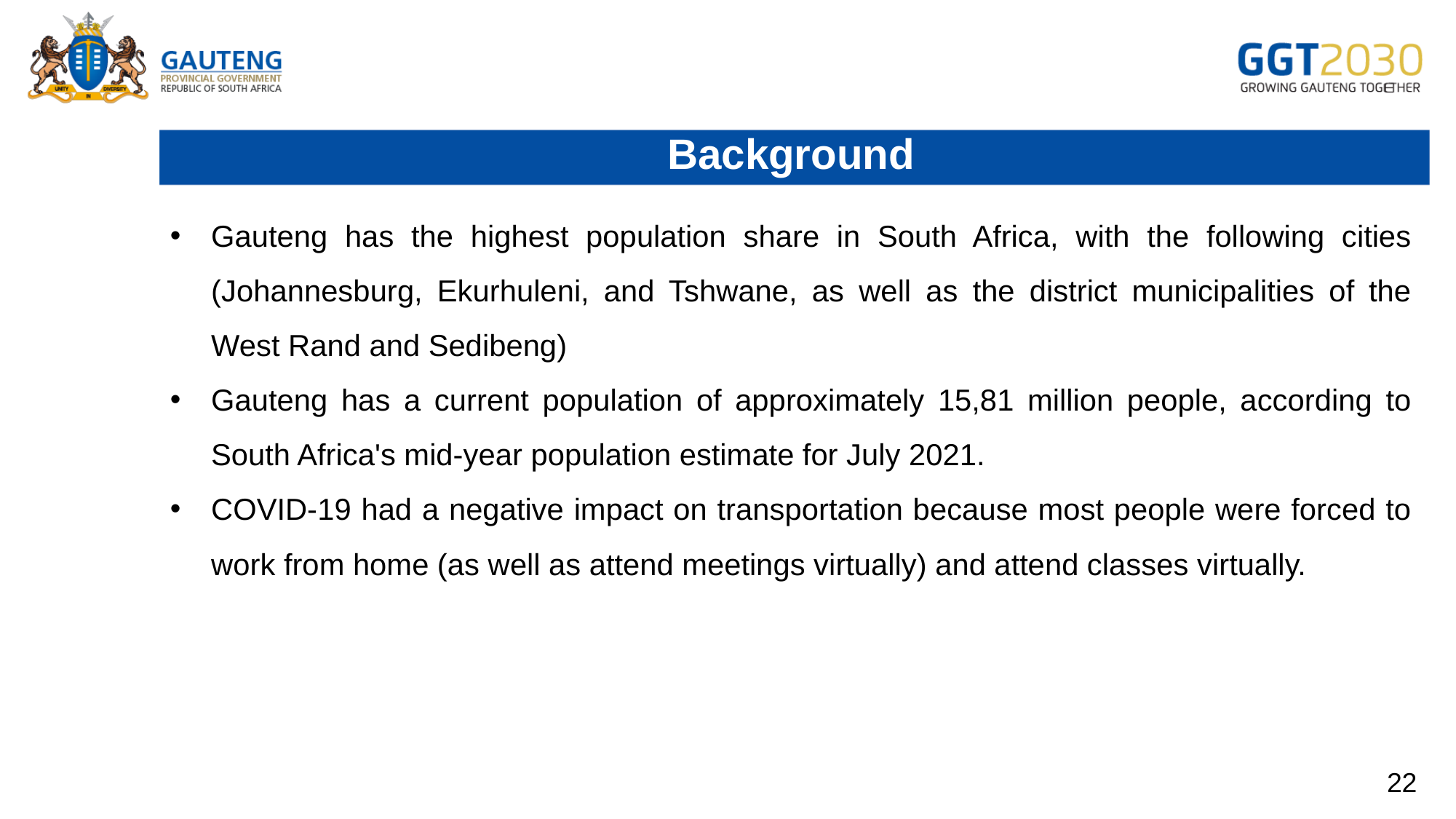

# Background
Gauteng has the highest population share in South Africa, with the following cities (Johannesburg, Ekurhuleni, and Tshwane, as well as the district municipalities of the West Rand and Sedibeng)
Gauteng has a current population of approximately 15,81 million people, according to South Africa's mid-year population estimate for July 2021.
COVID-19 had a negative impact on transportation because most people were forced to work from home (as well as attend meetings virtually) and attend classes virtually.
22